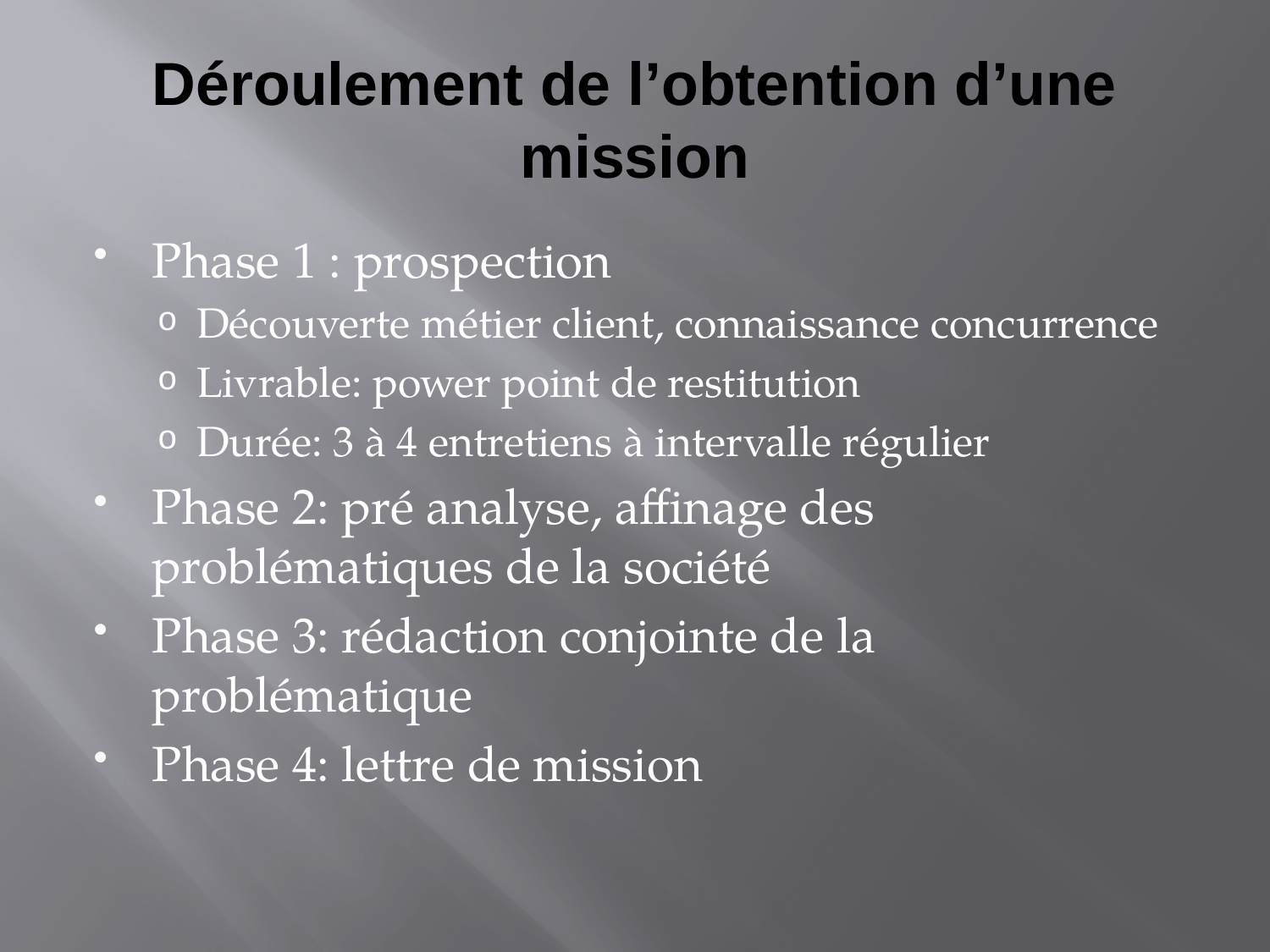

# Déroulement de l’obtention d’une mission
Phase 1 : prospection
Découverte métier client, connaissance concurrence
Livrable: power point de restitution
Durée: 3 à 4 entretiens à intervalle régulier
Phase 2: pré analyse, affinage des problématiques de la société
Phase 3: rédaction conjointe de la problématique
Phase 4: lettre de mission